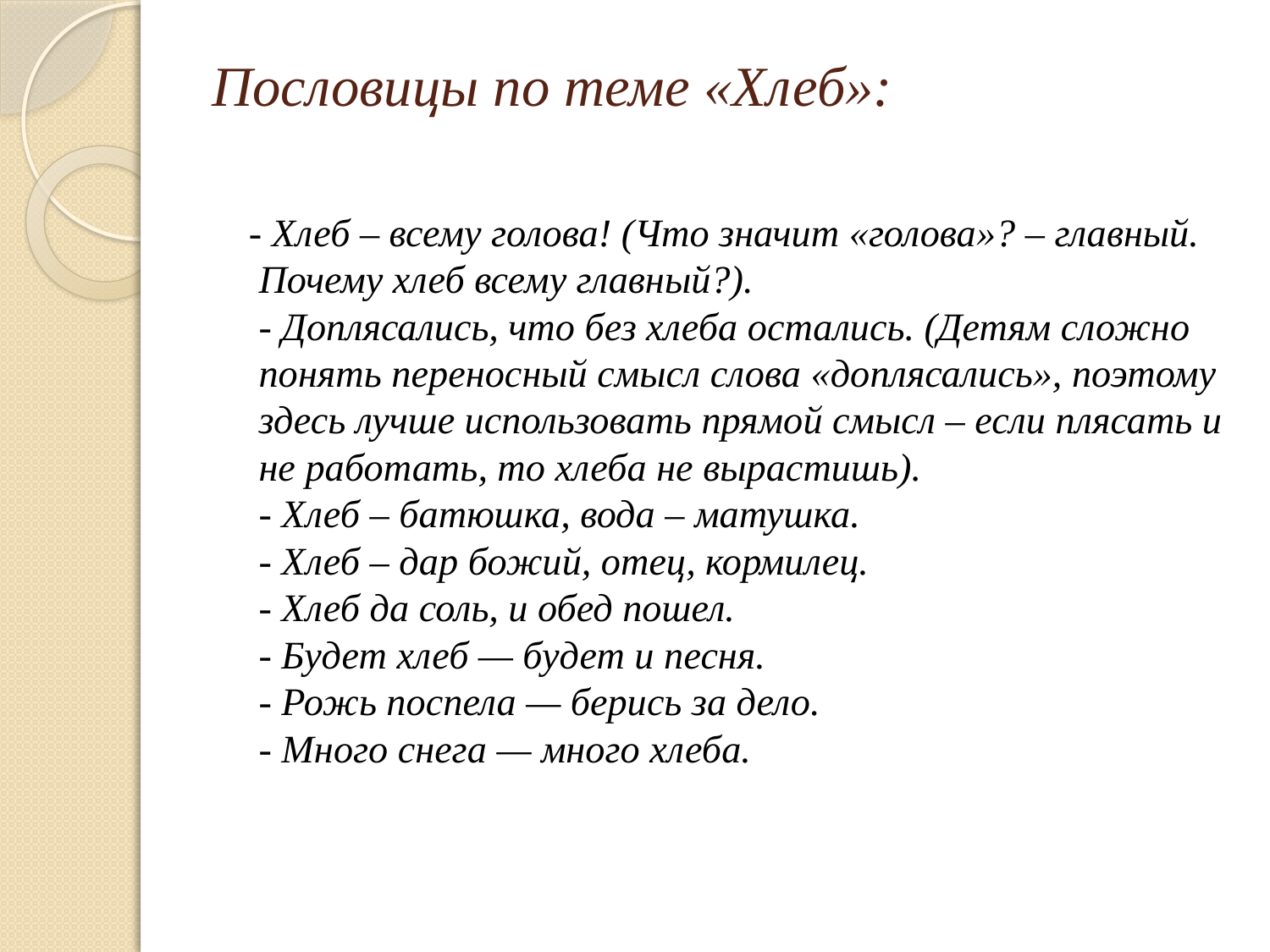

# Пословицы по теме «Хлеб»:
      - Хлеб – всему голова! (Что значит «голова»? – главный. Почему хлеб всему главный?).
- Доплясались, что без хлеба остались. (Детям сложно понять переносный смысл слова «доплясались», поэтому здесь лучше использовать прямой смысл – если плясать и не работать, то хлеба не вырастишь).
- Хлеб – батюшка, вода – матушка.
- Хлеб – дар божий, отец, кормилец.
- Хлеб да соль, и обед пошел.
- Будет хлеб — будет и песня.
- Рожь поспела — берись за дело.
- Много снега — много хлеба.